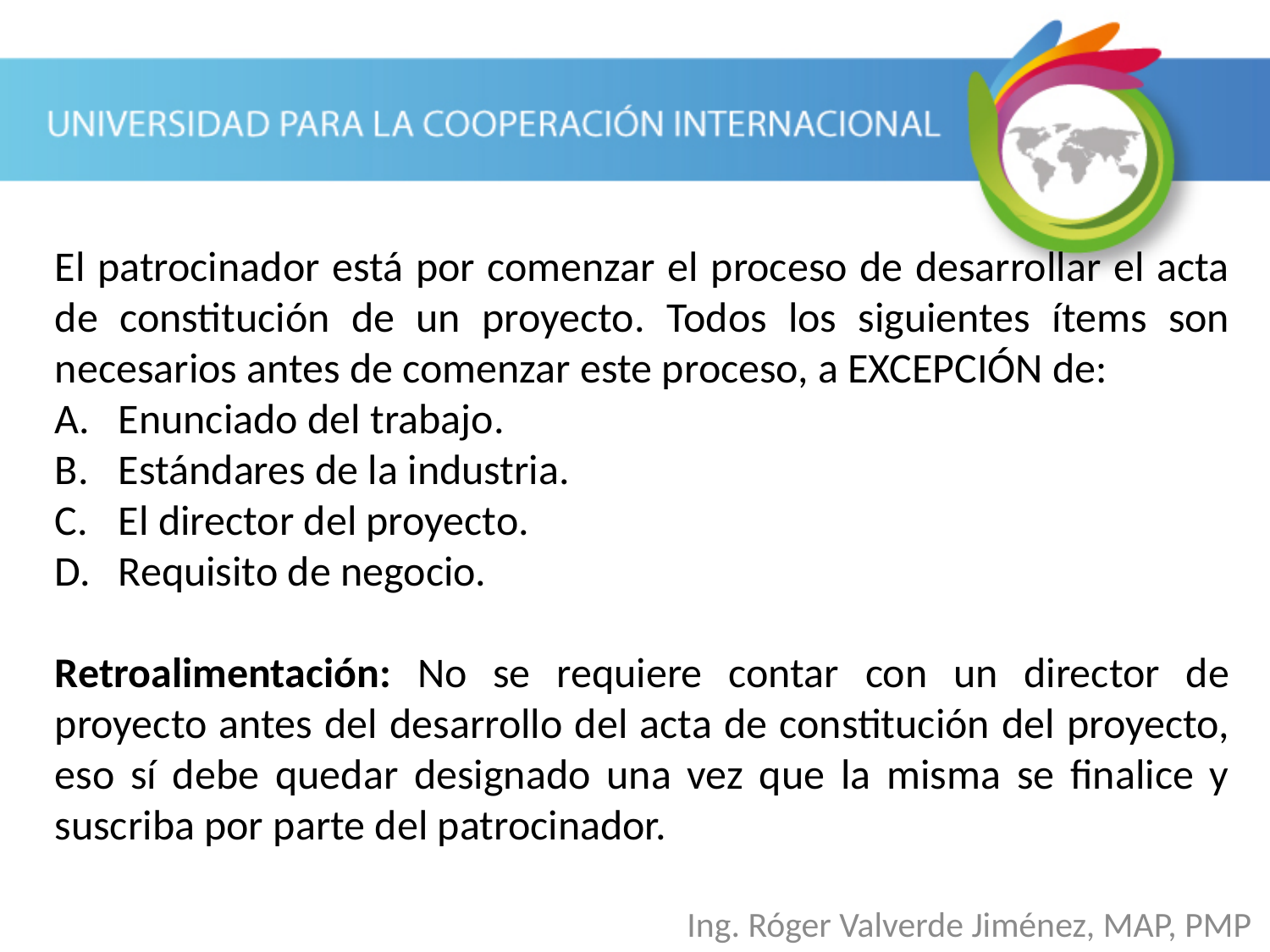

El patrocinador está por comenzar el proceso de desarrollar el acta de constitución de un proyecto. Todos los siguientes ítems son necesarios antes de comenzar este proceso, a EXCEPCIÓN de:
Enunciado del trabajo.
Estándares de la industria.
El director del proyecto.
Requisito de negocio.

Retroalimentación: No se requiere contar con un director de proyecto antes del desarrollo del acta de constitución del proyecto, eso sí debe quedar designado una vez que la misma se finalice y suscriba por parte del patrocinador.

Ing. Róger Valverde Jiménez, MAP, PMP